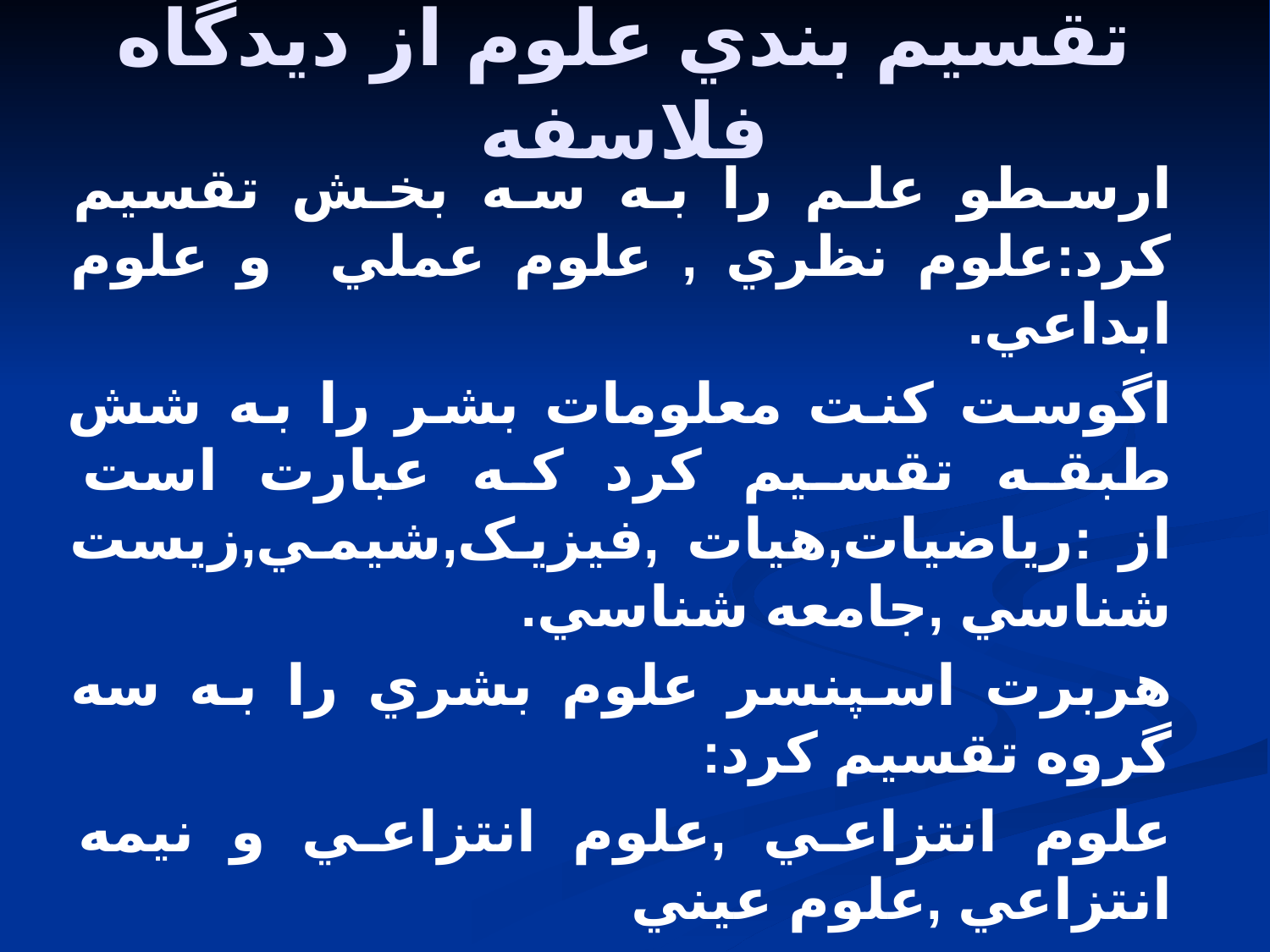

# تقسيم بندي علوم از ديدگاه فلاسفه
ارسطو علم را به سه بخش تقسيم کرد:علوم نظري , علوم عملي  و علوم ابداعي.
اگوست کنت معلومات بشر را به شش طبقه تقسيم کرد که عبارت است از :رياضيات,هيات ,فيزيک,شيمي,زيست شناسي ,جامعه شناسي.
هربرت اسپنسر علوم بشري را به سه گروه تقسيم کرد:
علوم انتزاعي ,علوم انتزاعي و نيمه انتزاعي ,علوم عيني
و
...